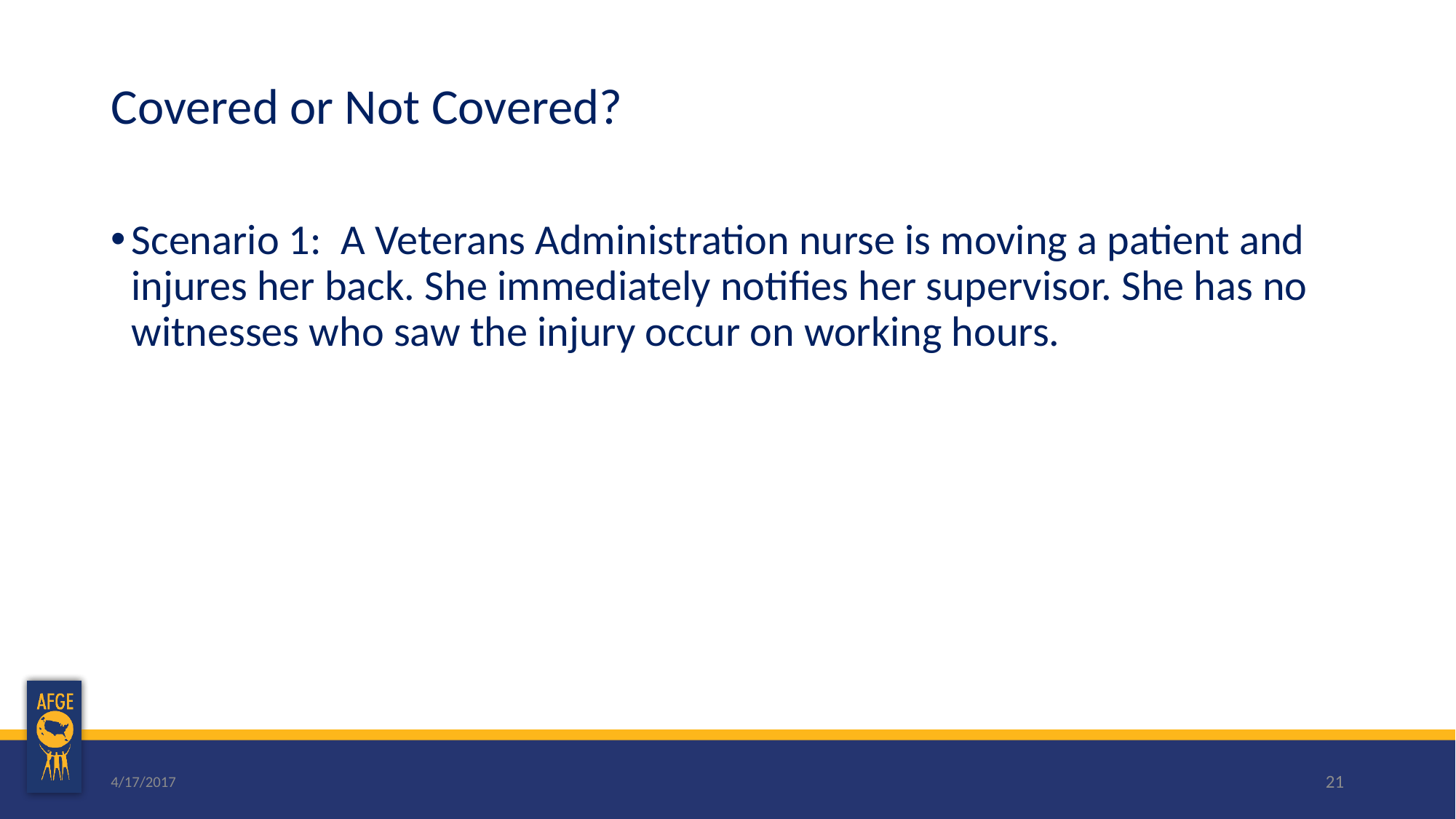

# Covered or Not Covered?
Scenario 1:  A Veterans Administration nurse is moving a patient and injures her back. She immediately notifies her supervisor. She has no witnesses who saw the injury occur on working hours.
4/17/2017

21